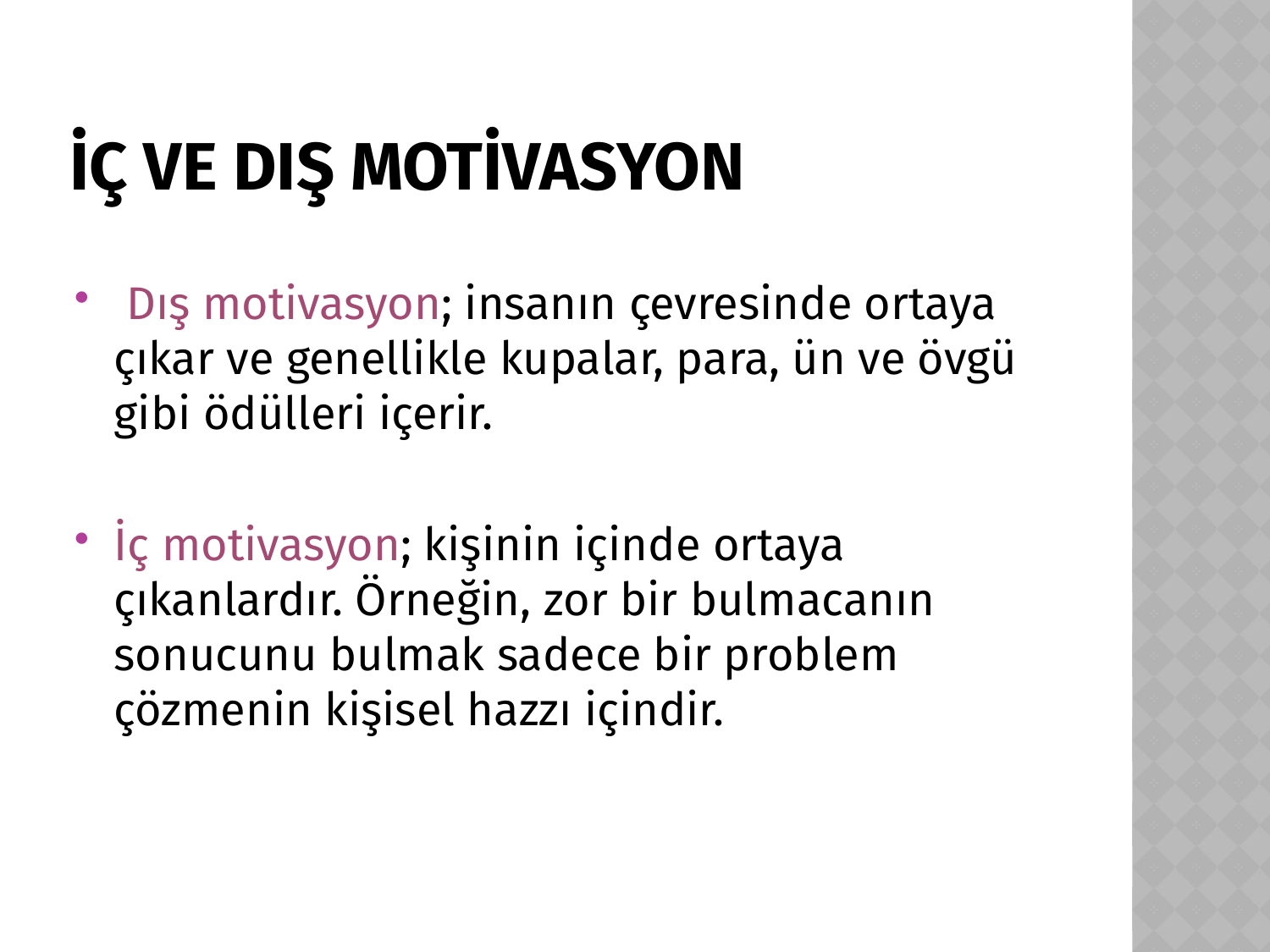

# İÇ VE DIŞ MOTİVASYON
 Dış motivasyon; insanın çevresinde ortaya çıkar ve genellikle kupalar, para, ün ve övgü gibi ödülleri içerir.

İç motivasyon; kişinin içinde ortaya çıkanlardır. Örneğin, zor bir bulmacanın sonucunu bulmak sadece bir problem çözmenin kişisel hazzı içindir.